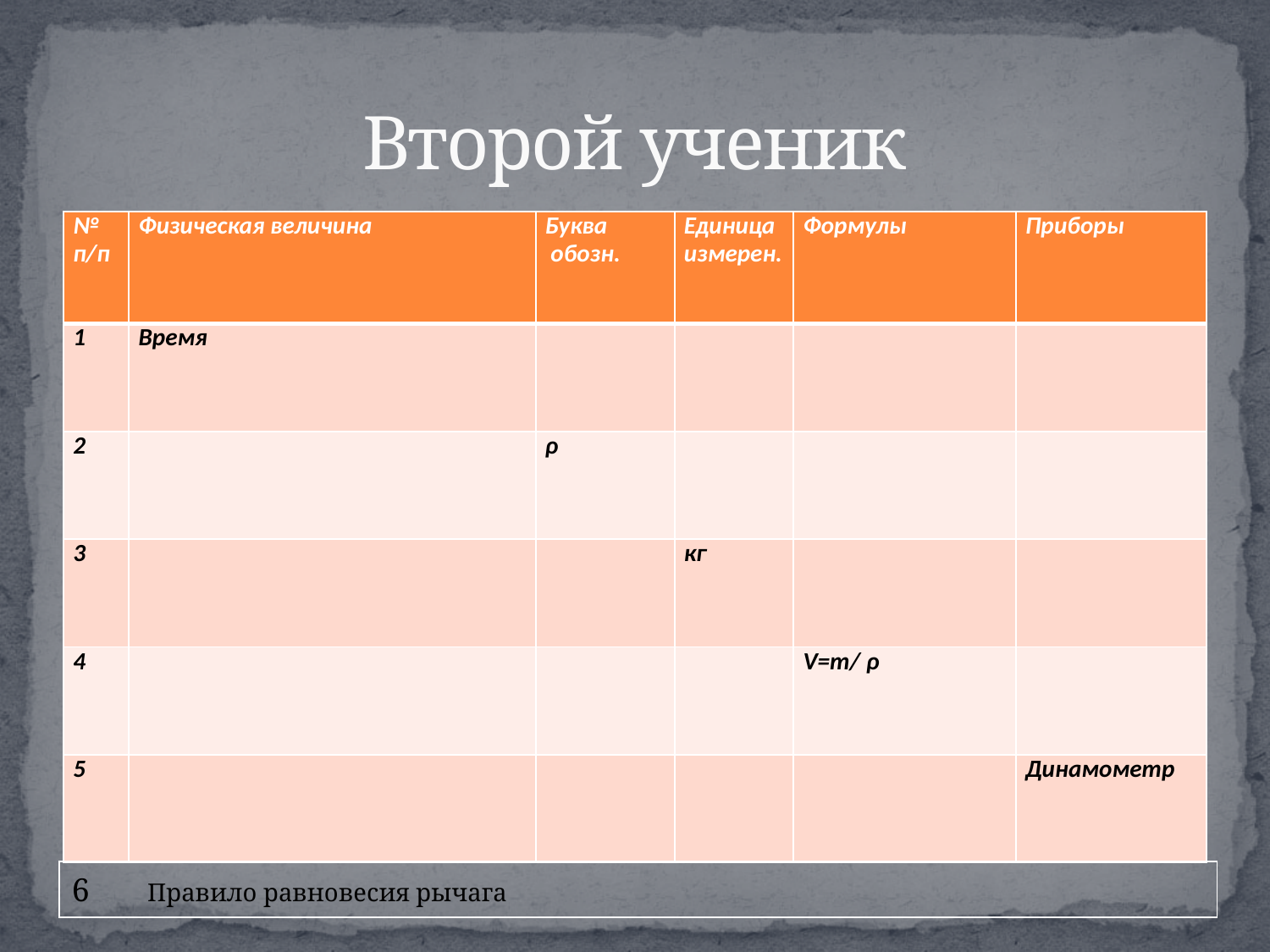

# Второй ученик
| № п/п | Физическая величина | Буква обозн. | Единица измерен. | Формулы | Приборы |
| --- | --- | --- | --- | --- | --- |
| 1 | Время |  |  |  |  |
| 2 |  | ρ |  |  |  |
| 3 |  |  | кг |  |  |
| 4 |  |  |  | V=m/ ρ |  |
| 5 |  |  |  |  | Динамометр |
| 6 Правило равновесия рычага |
| --- |